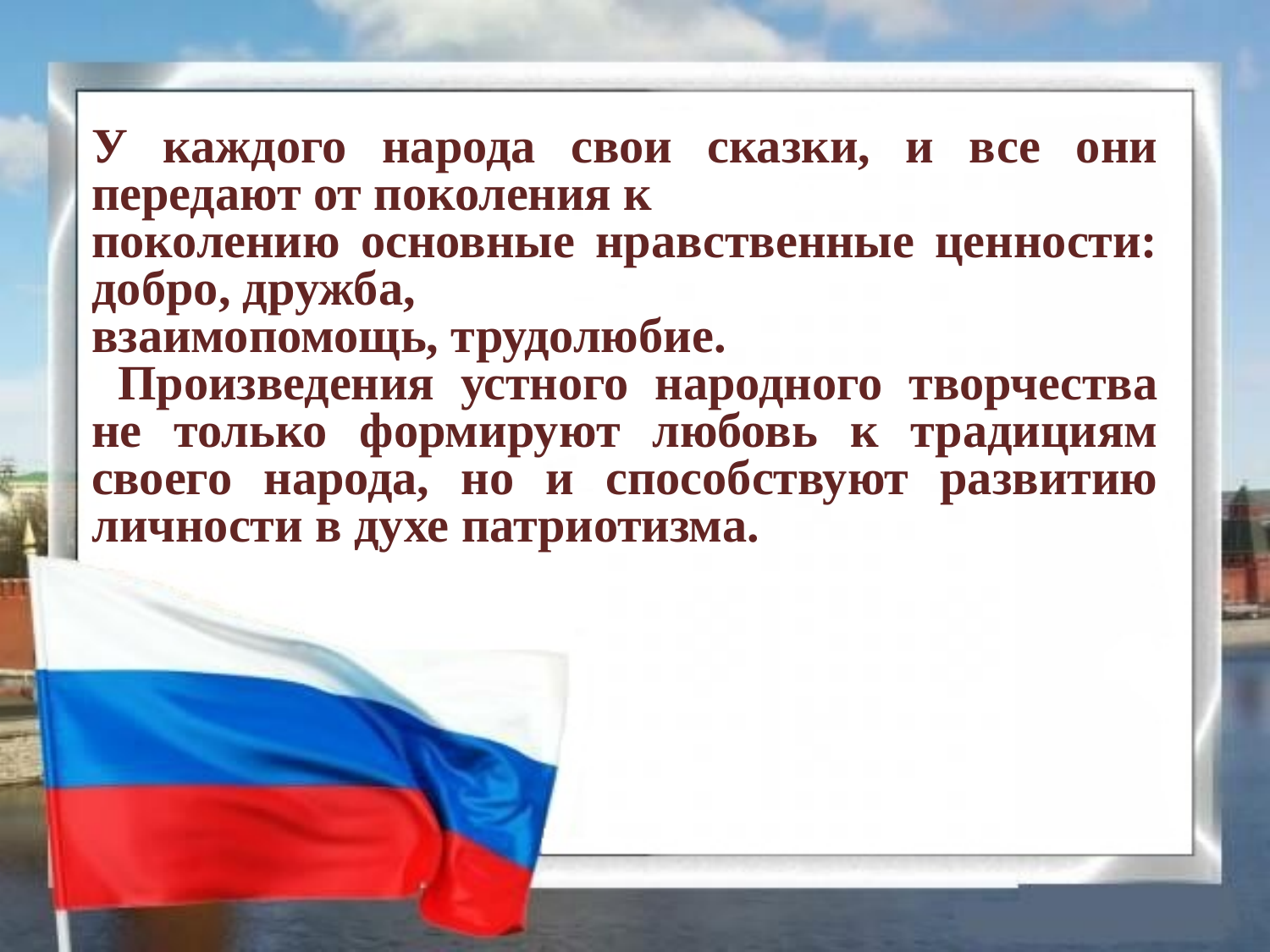

У каждого народа свои сказки, и все они передают от поколения к
поколению основные нравственные ценности: добро, дружба,
взаимопомощь, трудолюбие.
 Произведения устного народного творчества не только формируют любовь к традициям своего народа, но и способствуют развитию личности в духе патриотизма.